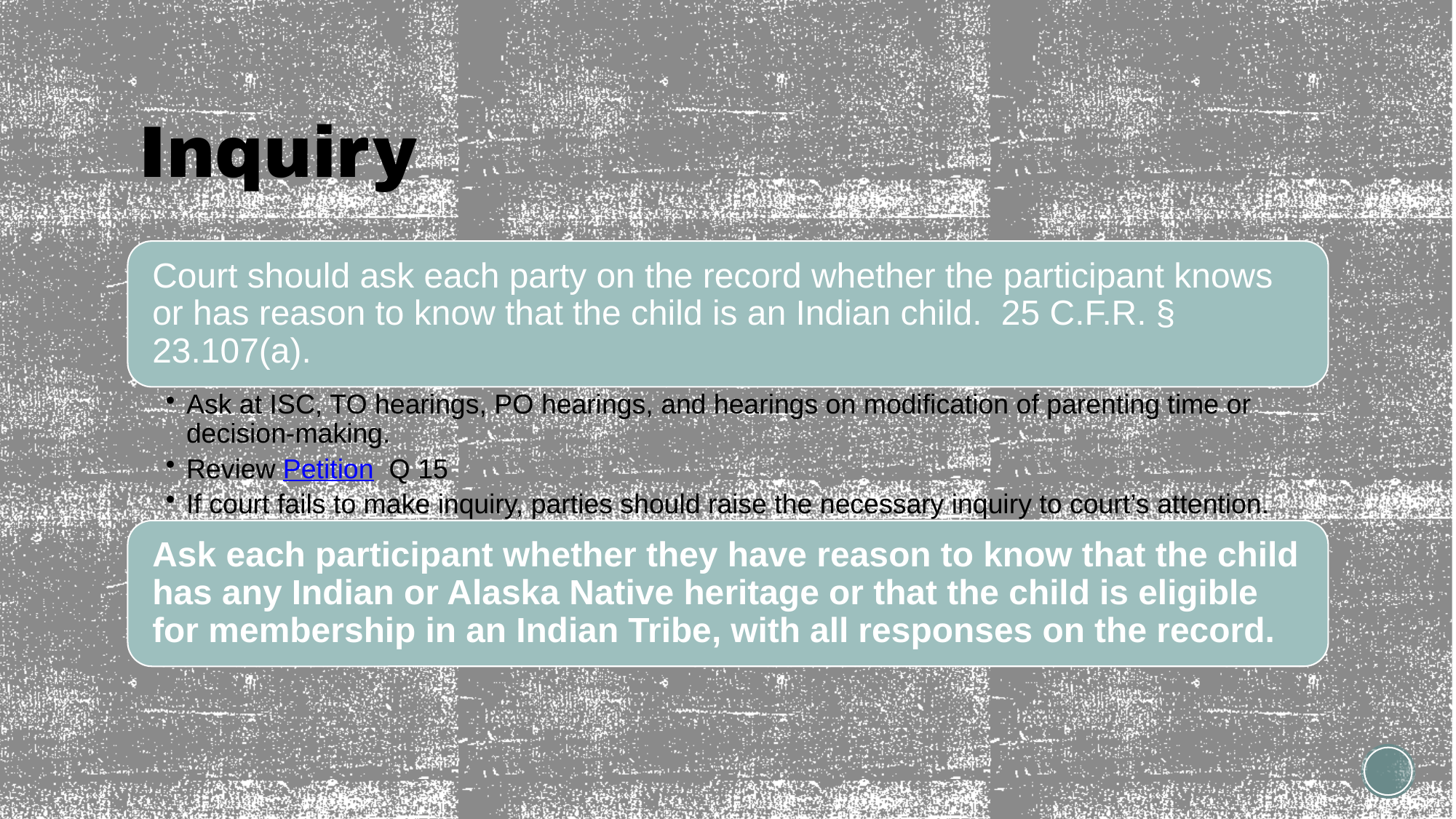

# Inquiry
Court should ask each party on the record whether the participant knows or has reason to know that the child is an Indian child.  25 C.F.R. § 23.107(a).
Ask at ISC, TO hearings, PO hearings, and hearings on modification of parenting time or decision-making.
Review Petition  Q 15
If court fails to make inquiry, parties should raise the necessary inquiry to court’s attention.
Ask each participant whether they have reason to know that the child has any Indian or Alaska Native heritage or that the child is eligible for membership in an Indian Tribe, with all responses on the record.